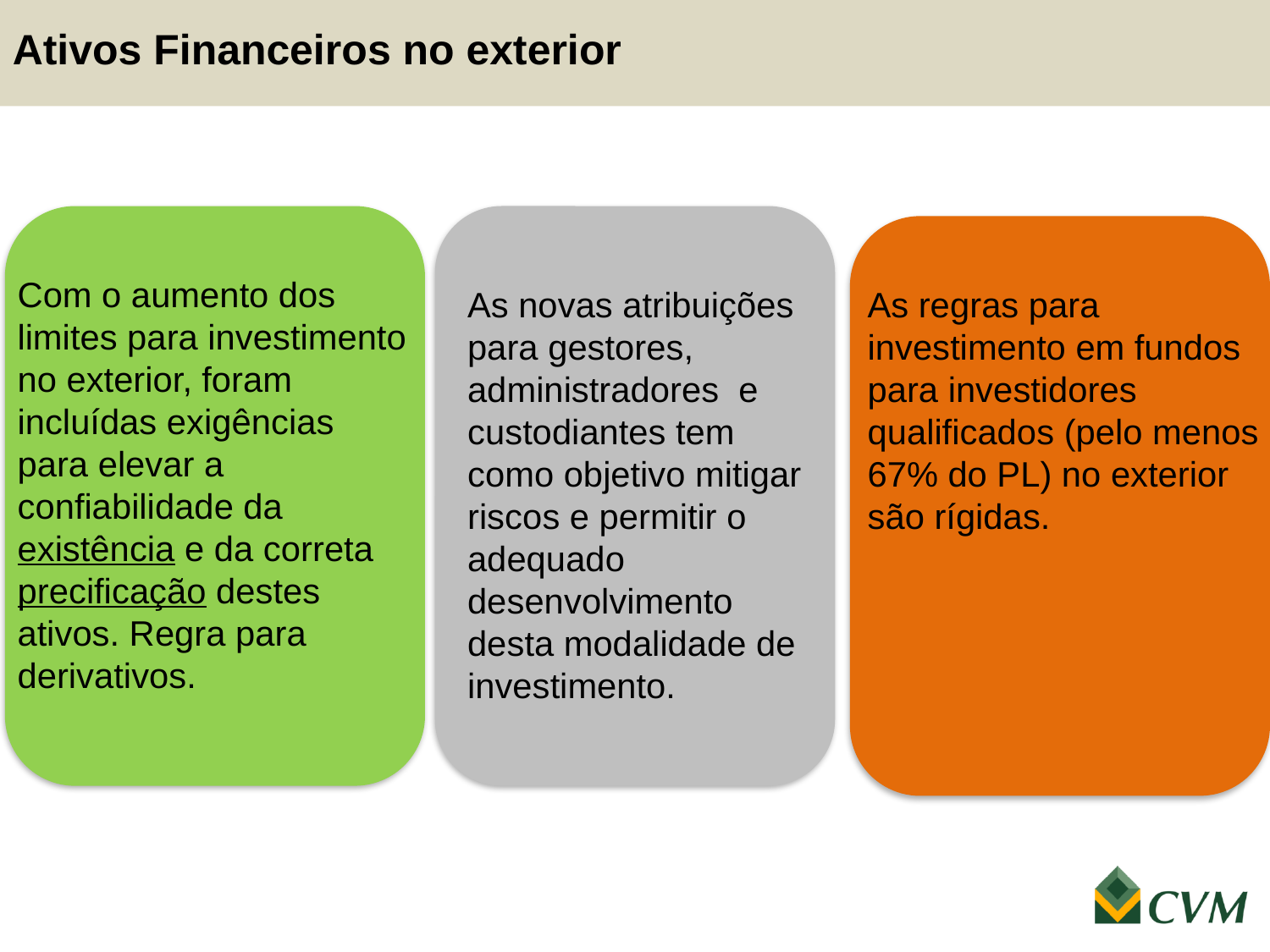

Ativos Financeiros no exterior

Com o aumento dos limites para investimento no exterior, foram incluídas exigências para elevar a confiabilidade da existência e da correta precificação destes ativos. Regra para derivativos.
As novas atribuições para gestores, administradores  e custodiantes tem como objetivo mitigar riscos e permitir o adequado desenvolvimento desta modalidade de investimento.
As regras para investimento em fundos para investidores qualificados (pelo menos 67% do PL) no exterior são rígidas.